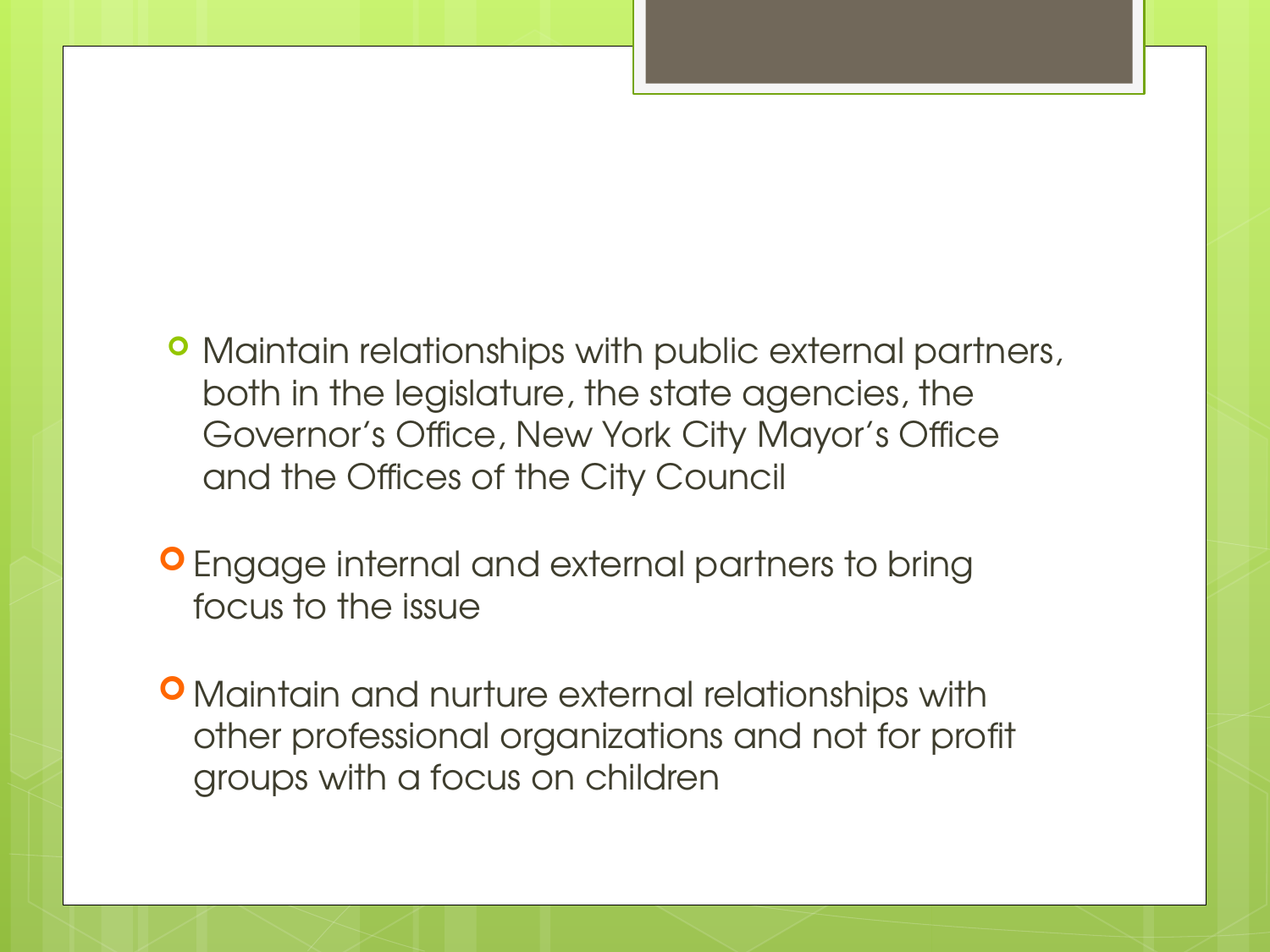

Maintain relationships with public external partners, both in the legislature, the state agencies, the Governor’s Office, New York City Mayor’s Office and the Offices of the City Council

Engage internal and external partners to bring focus to the issue

Maintain and nurture external relationships with other professional organizations and not for profit groups with a focus on children